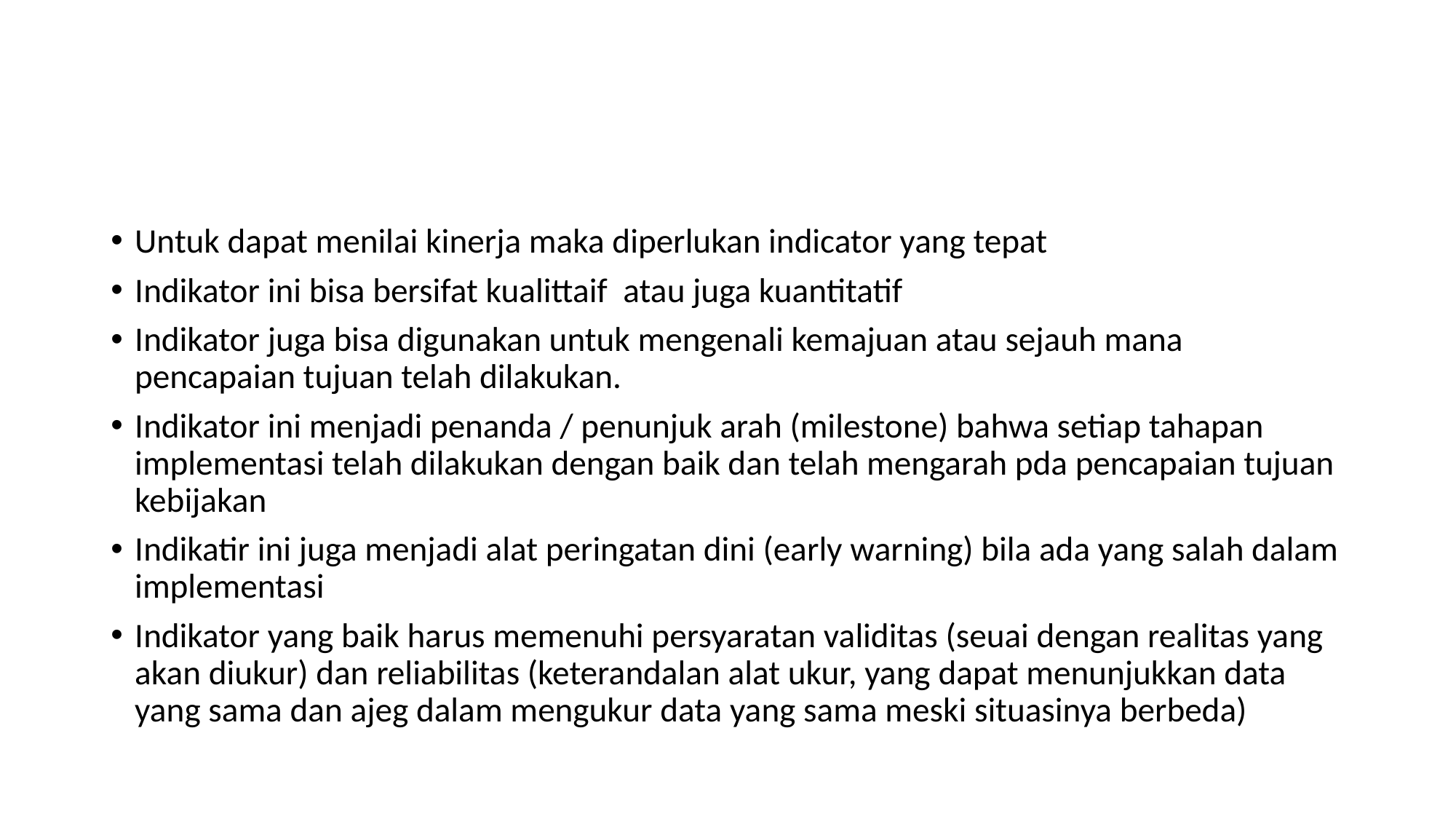

Untuk dapat menilai kinerja maka diperlukan indicator yang tepat
Indikator ini bisa bersifat kualittaif  atau juga kuantitatif
Indikator juga bisa digunakan untuk mengenali kemajuan atau sejauh mana pencapaian tujuan telah dilakukan.
Indikator ini menjadi penanda / penunjuk arah (milestone) bahwa setiap tahapan implementasi telah dilakukan dengan baik dan telah mengarah pda pencapaian tujuan kebijakan
Indikatir ini juga menjadi alat peringatan dini (early warning) bila ada yang salah dalam implementasi
Indikator yang baik harus memenuhi persyaratan validitas (seuai dengan realitas yang akan diukur) dan reliabilitas (keterandalan alat ukur, yang dapat menunjukkan data yang sama dan ajeg dalam mengukur data yang sama meski situasinya berbeda)